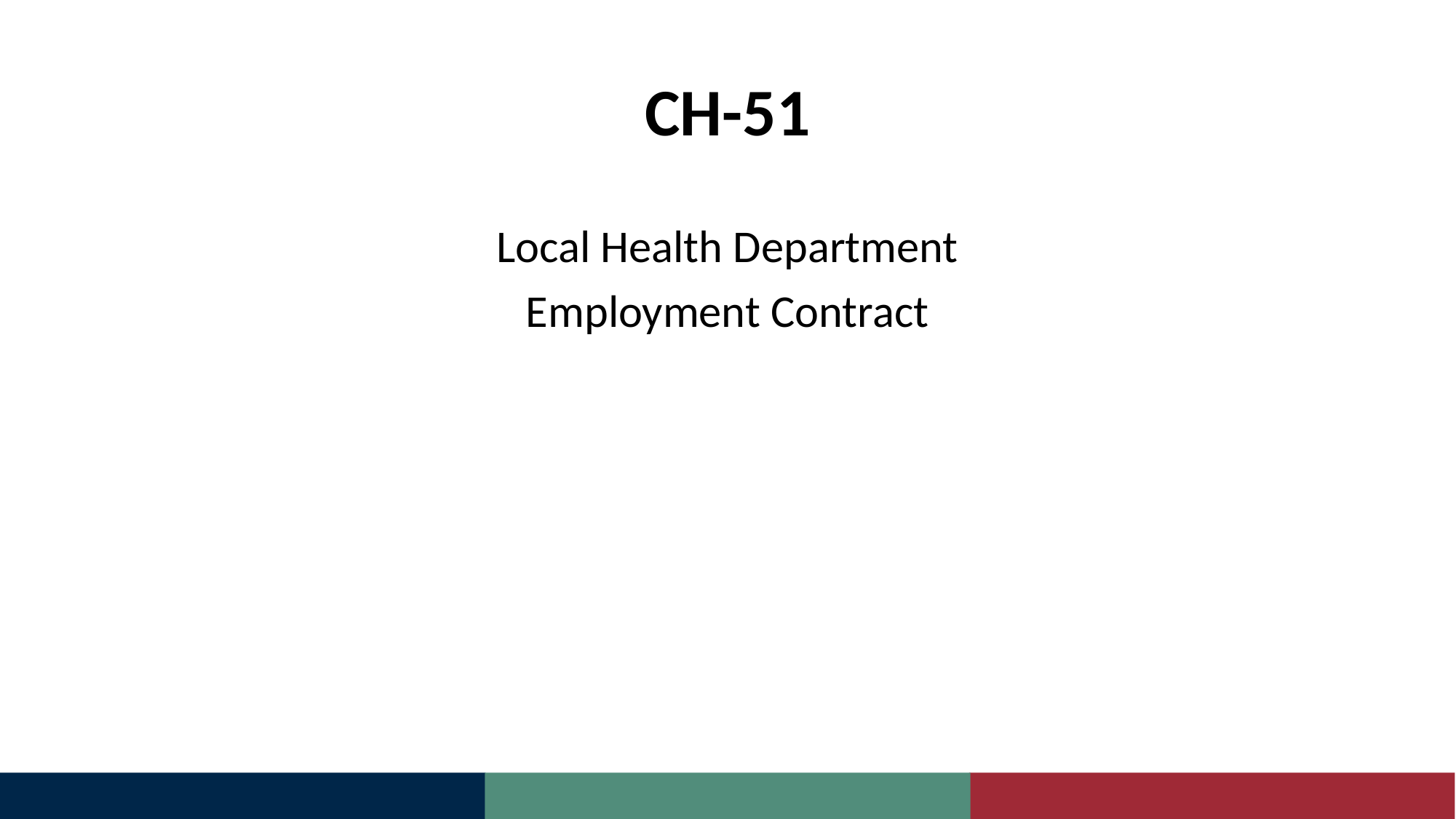

# CH-51

Local Health Department
Employment Contract